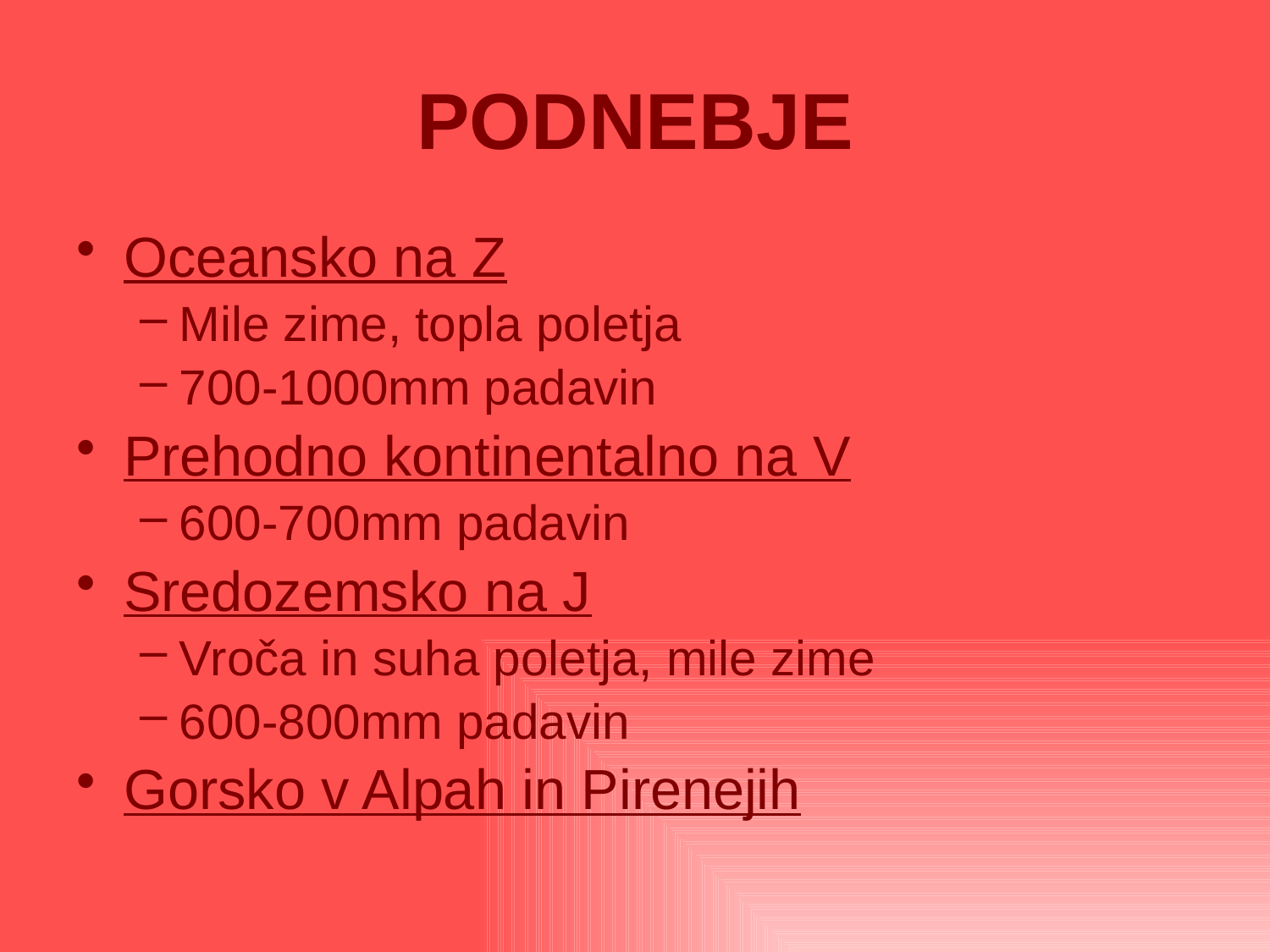

# PODNEBJE
Oceansko na Z
Mile zime, topla poletja
700-1000mm padavin
Prehodno kontinentalno na V
600-700mm padavin
Sredozemsko na J
Vroča in suha poletja, mile zime
600-800mm padavin
Gorsko v Alpah in Pirenejih